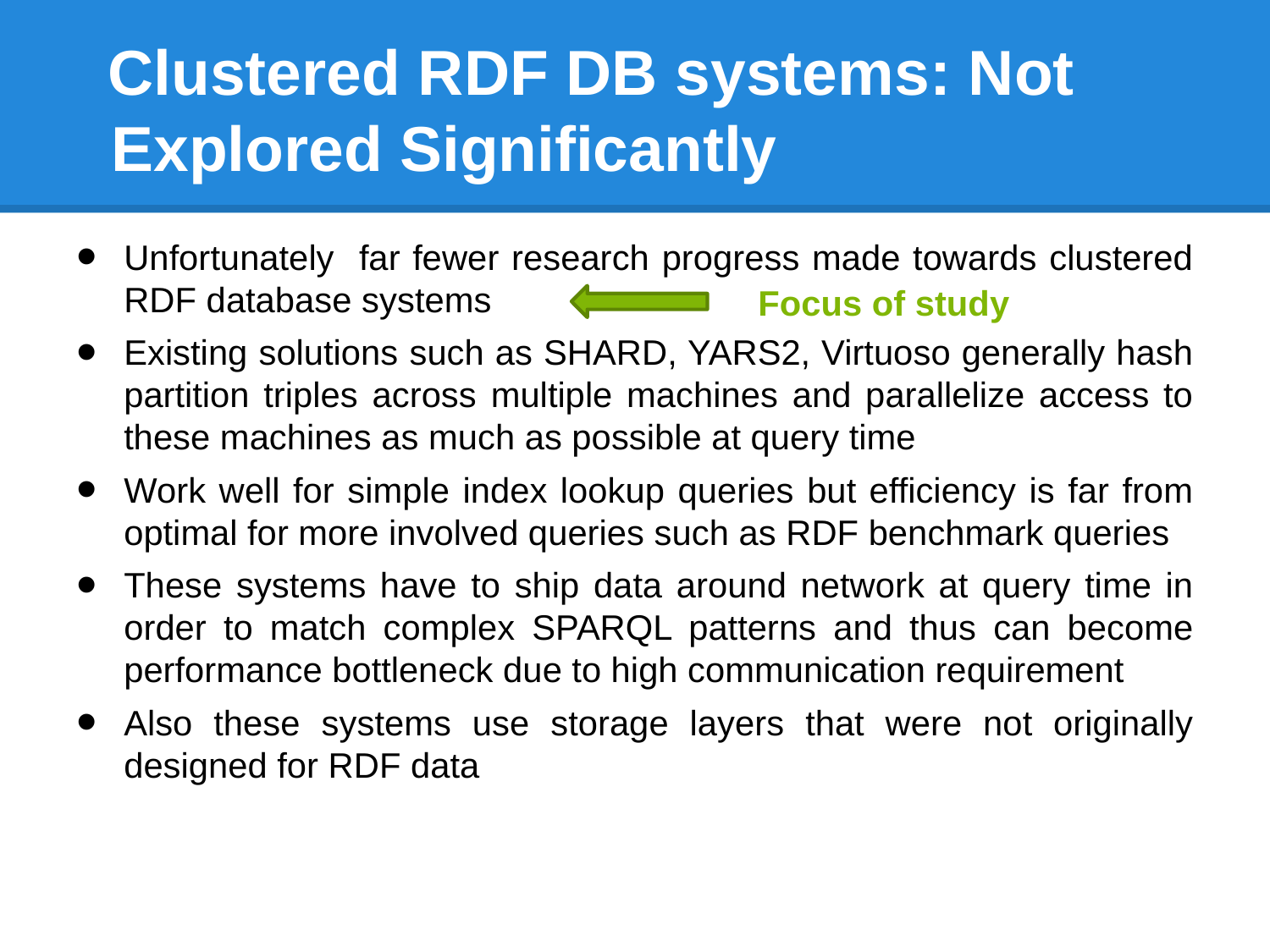

# Clustered RDF DB systems: Not Explored Significantly
Unfortunately  far fewer research progress made towards clustered RDF database systems
Existing solutions such as SHARD, YARS2, Virtuoso generally hash partition triples across multiple machines and parallelize access to these machines as much as possible at query time
Work well for simple index lookup queries but efficiency is far from optimal for more involved queries such as RDF benchmark queries
These systems have to ship data around network at query time in order to match complex SPARQL patterns and thus can become performance bottleneck due to high communication requirement
Also these systems use storage layers that were not originally designed for RDF data
                               Focus of study